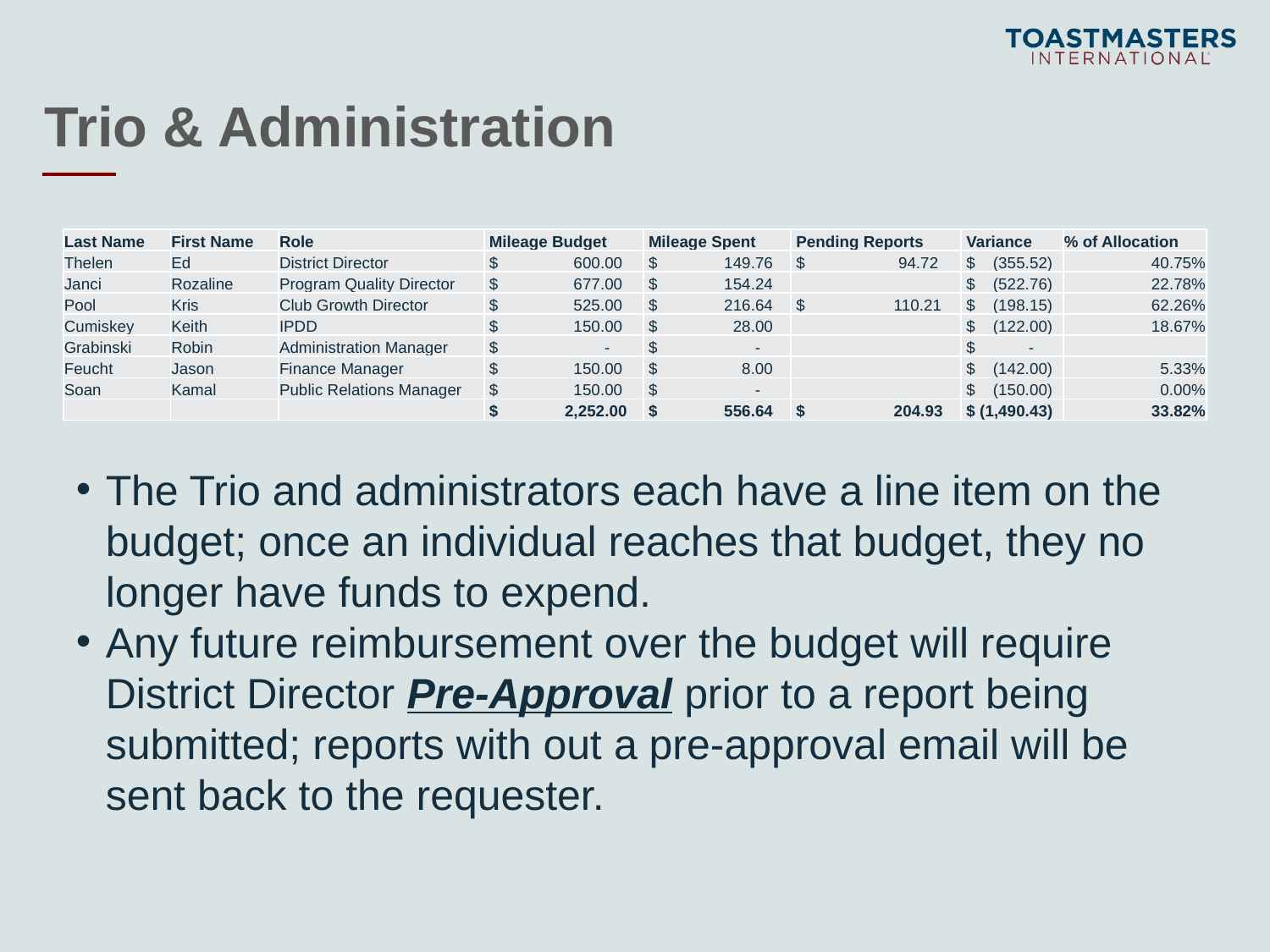

# Trio & Administration
| Last Name | First Name | Role | Mileage Budget | Mileage Spent | Pending Reports | Variance | % of Allocation |
| --- | --- | --- | --- | --- | --- | --- | --- |
| Thelen | Ed | District Director | $ 600.00 | $ 149.76 | $ 94.72 | $ (355.52) | 40.75% |
| Janci | Rozaline | Program Quality Director | $ 677.00 | $ 154.24 |  | $ (522.76) | 22.78% |
| Pool | Kris | Club Growth Director | $ 525.00 | $ 216.64 | $ 110.21 | $ (198.15) | 62.26% |
| Cumiskey | Keith | IPDD | $ 150.00 | $ 28.00 |  | $ (122.00) | 18.67% |
| Grabinski | Robin | Administration Manager | $ - | $ - |  | $ - |  |
| Feucht | Jason | Finance Manager | $ 150.00 | $ 8.00 |  | $ (142.00) | 5.33% |
| Soan | Kamal | Public Relations Manager | $ 150.00 | $ - |  | $ (150.00) | 0.00% |
|  |  |  | $ 2,252.00 | $ 556.64 | $ 204.93 | $ (1,490.43) | 33.82% |
The Trio and administrators each have a line item on the budget; once an individual reaches that budget, they no longer have funds to expend.
Any future reimbursement over the budget will require District Director Pre-Approval prior to a report being submitted; reports with out a pre-approval email will be sent back to the requester.